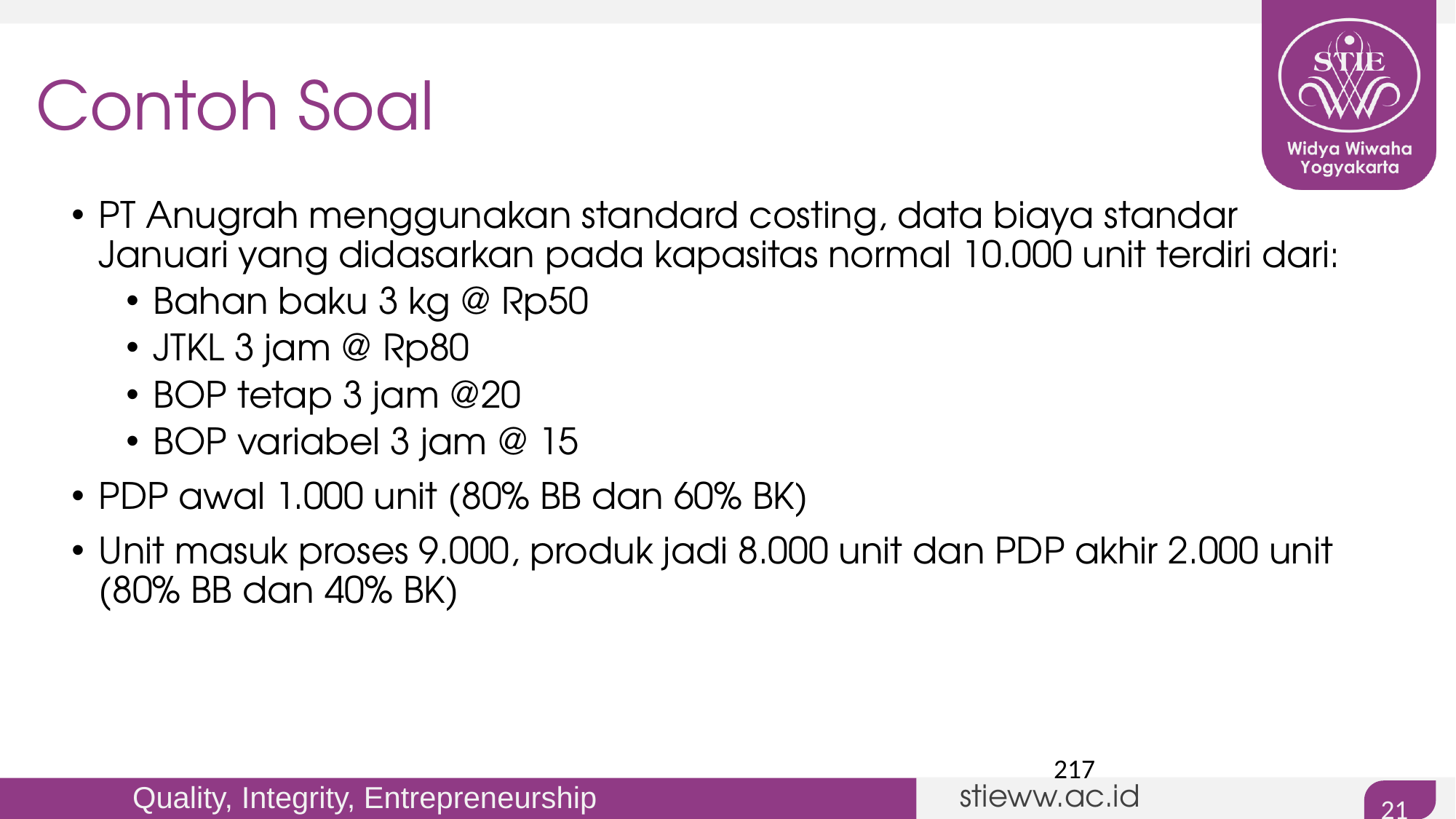

# Contoh Soal
PT Anugrah menggunakan standard costing, data biaya standar Januari yang didasarkan pada kapasitas normal 10.000 unit terdiri dari:
Bahan baku 3 kg @ Rp50
JTKL 3 jam @ Rp80
BOP tetap 3 jam @20
BOP variabel 3 jam @ 15
PDP awal 1.000 unit (80% BB dan 60% BK)
Unit masuk proses 9.000, produk jadi 8.000 unit dan PDP akhir 2.000 unit (80% BB dan 40% BK)

217